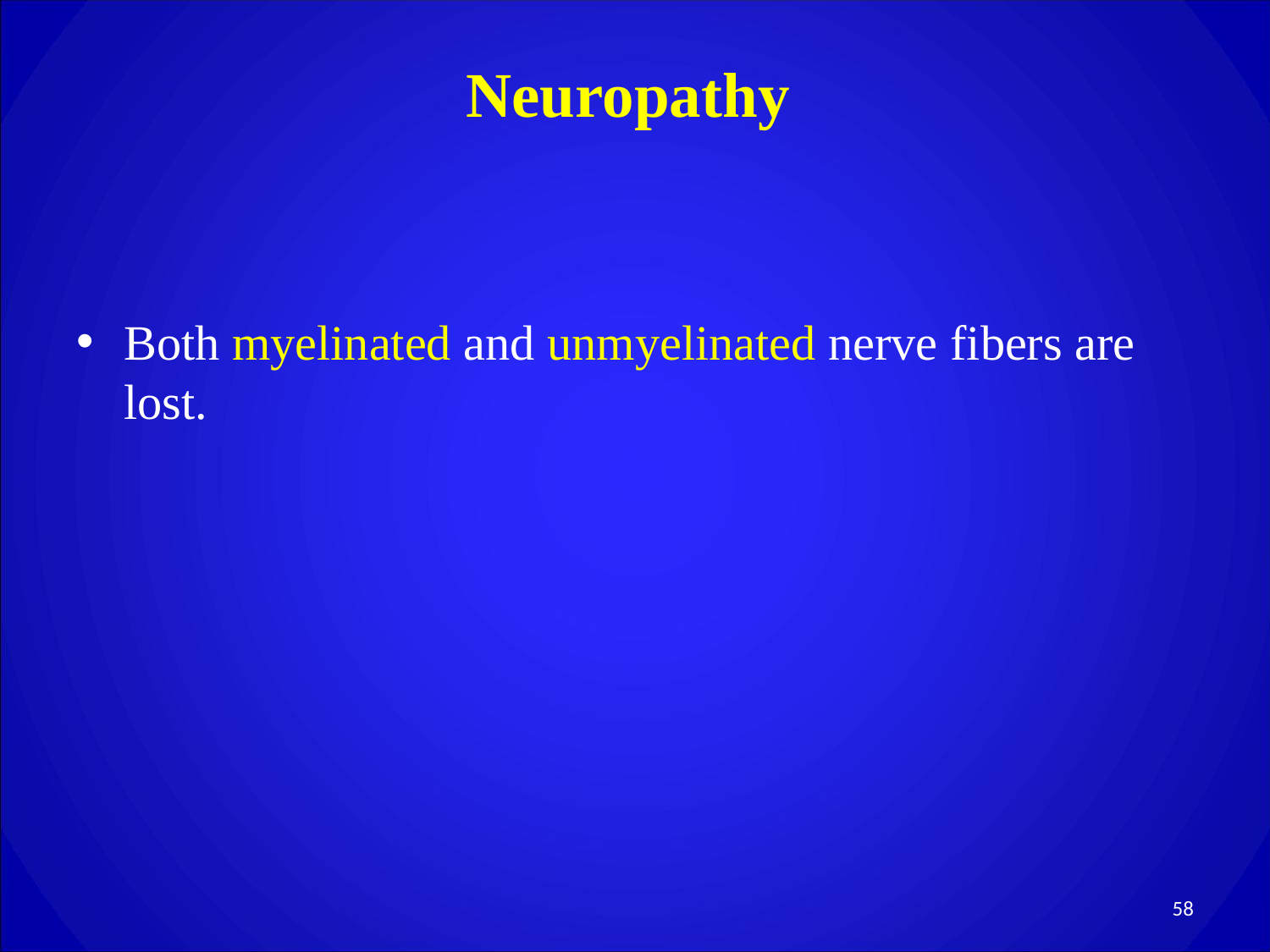

# Neuropathy

Both myelinated and unmyelinated nerve fibers are lost.
58